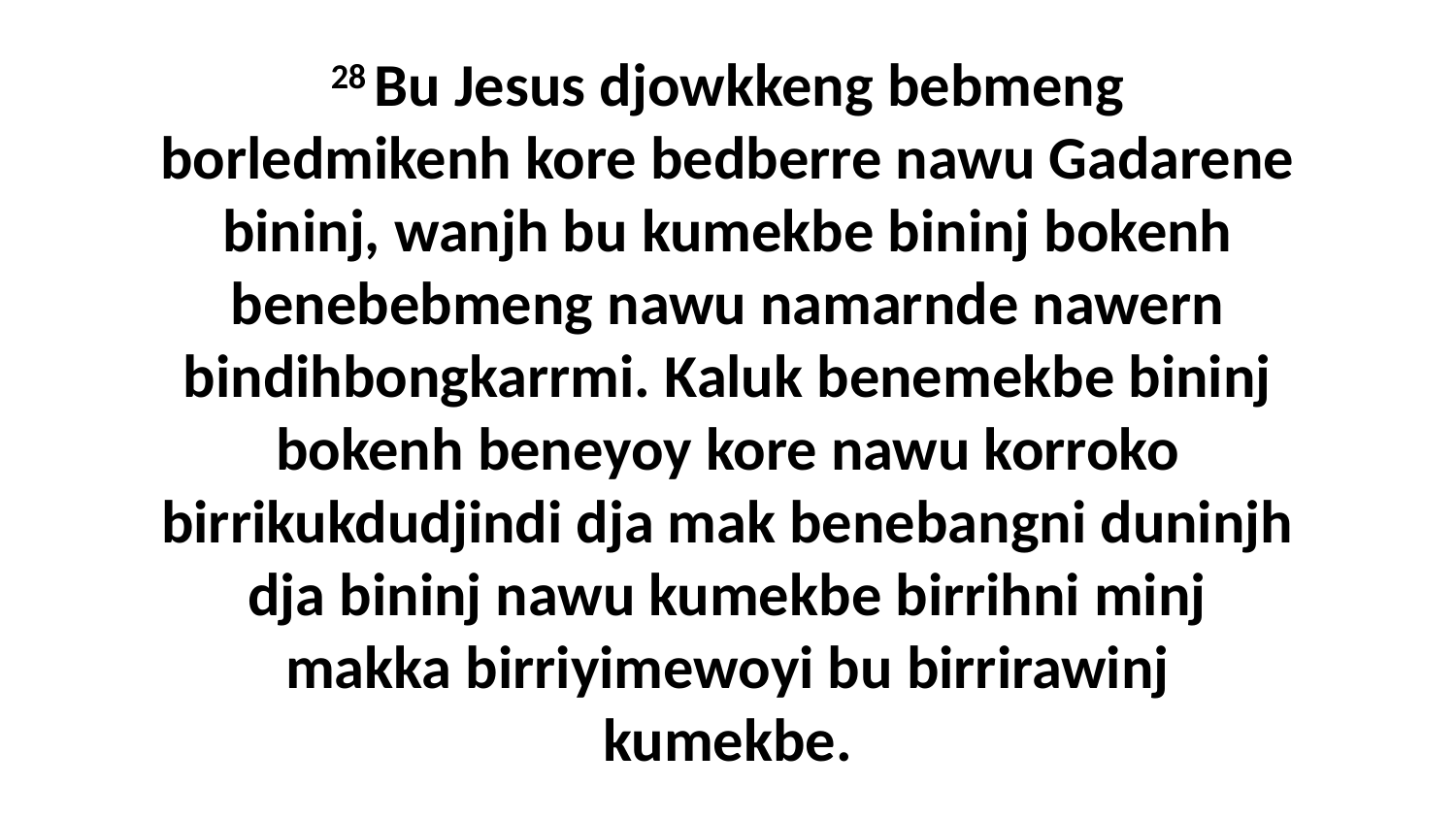

28 Bu Jesus djowkkeng bebmeng borledmikenh kore bedberre nawu Gadarene bininj, wanjh bu kumekbe bininj bokenh benebebmeng nawu namarnde nawern bindihbongkarrmi. Kaluk benemekbe bininj bokenh beneyoy kore nawu korroko birrikukdudjindi dja mak benebangni duninjh dja bininj nawu kumekbe birrihni minj makka birriyimewoyi bu birrirawinj kumekbe.